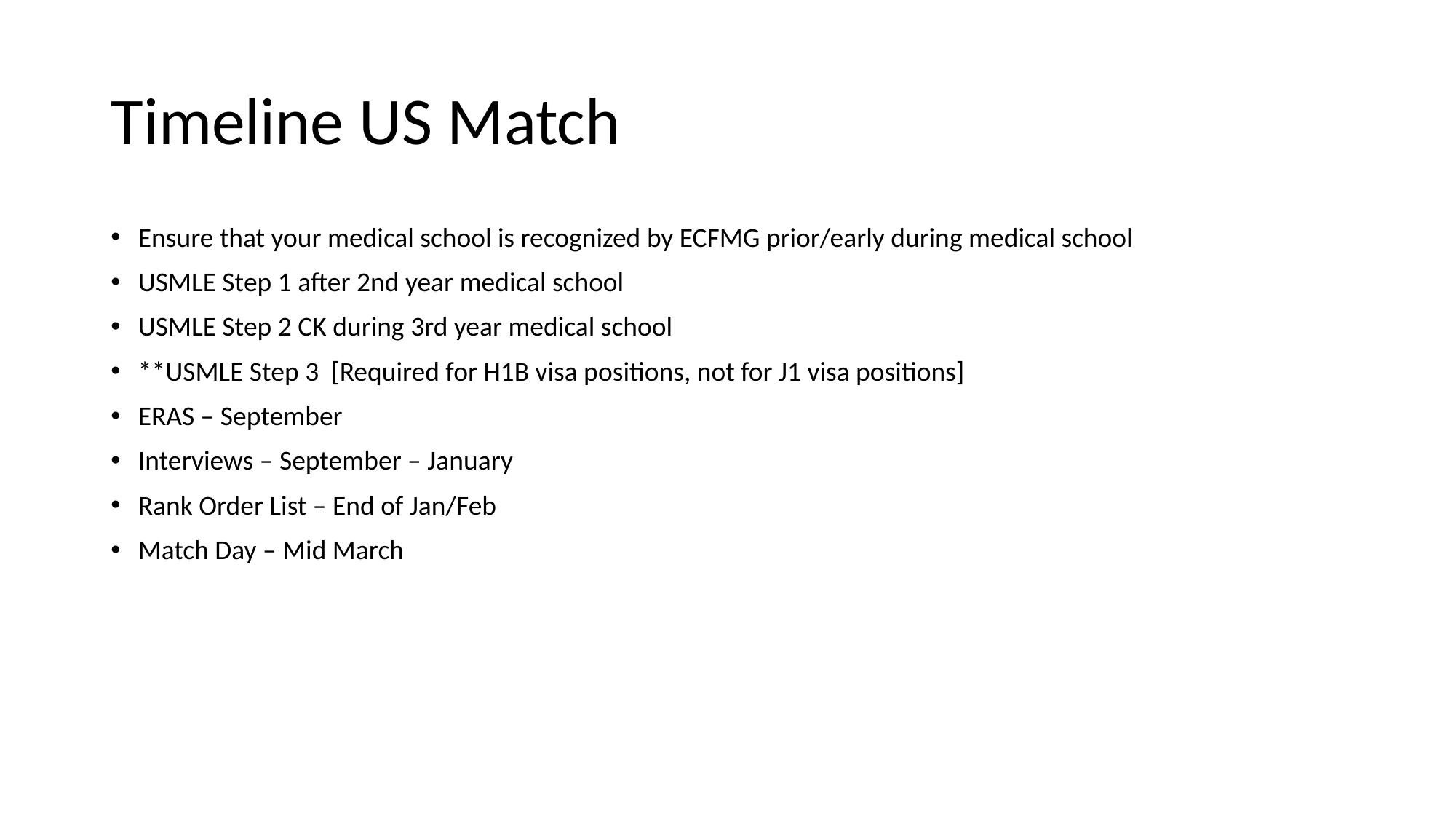

# Timeline US Match
Ensure that your medical school is recognized by ECFMG prior/early during medical school
USMLE Step 1 after 2nd year medical school
USMLE Step 2 CK during 3rd year medical school
**USMLE Step 3  [Required for H1B visa positions, not for J1 visa positions]
ERAS – September
Interviews – September – January
Rank Order List – End of Jan/Feb
Match Day – Mid March